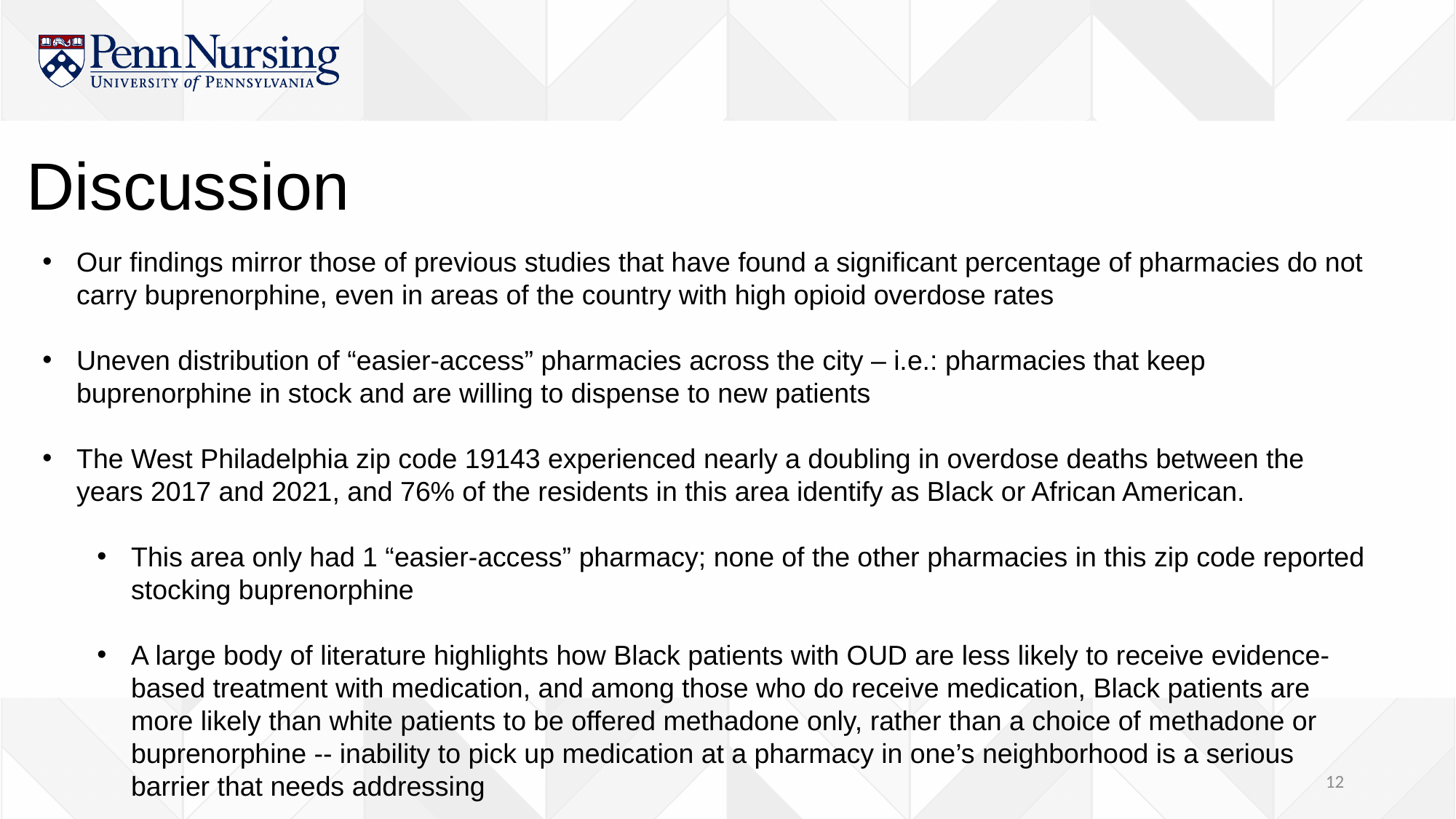

# Discussion
Our findings mirror those of previous studies that have found a significant percentage of pharmacies do not carry buprenorphine, even in areas of the country with high opioid overdose rates

Uneven distribution of “easier-access” pharmacies across the city – i.e.: pharmacies that keep buprenorphine in stock and are willing to dispense to new patients

The West Philadelphia zip code 19143 experienced nearly a doubling in overdose deaths between the years 2017 and 2021, and 76% of the residents in this area identify as Black or African American.

This area only had 1 “easier-access” pharmacy; none of the other pharmacies in this zip code reported stocking buprenorphine

A large body of literature highlights how Black patients with OUD are less likely to receive evidence-based treatment with medication, and among those who do receive medication, Black patients are more likely than white patients to be offered methadone only, rather than a choice of methadone or buprenorphine -- inability to pick up medication at a pharmacy in one’s neighborhood is a serious barrier that needs addressing
12